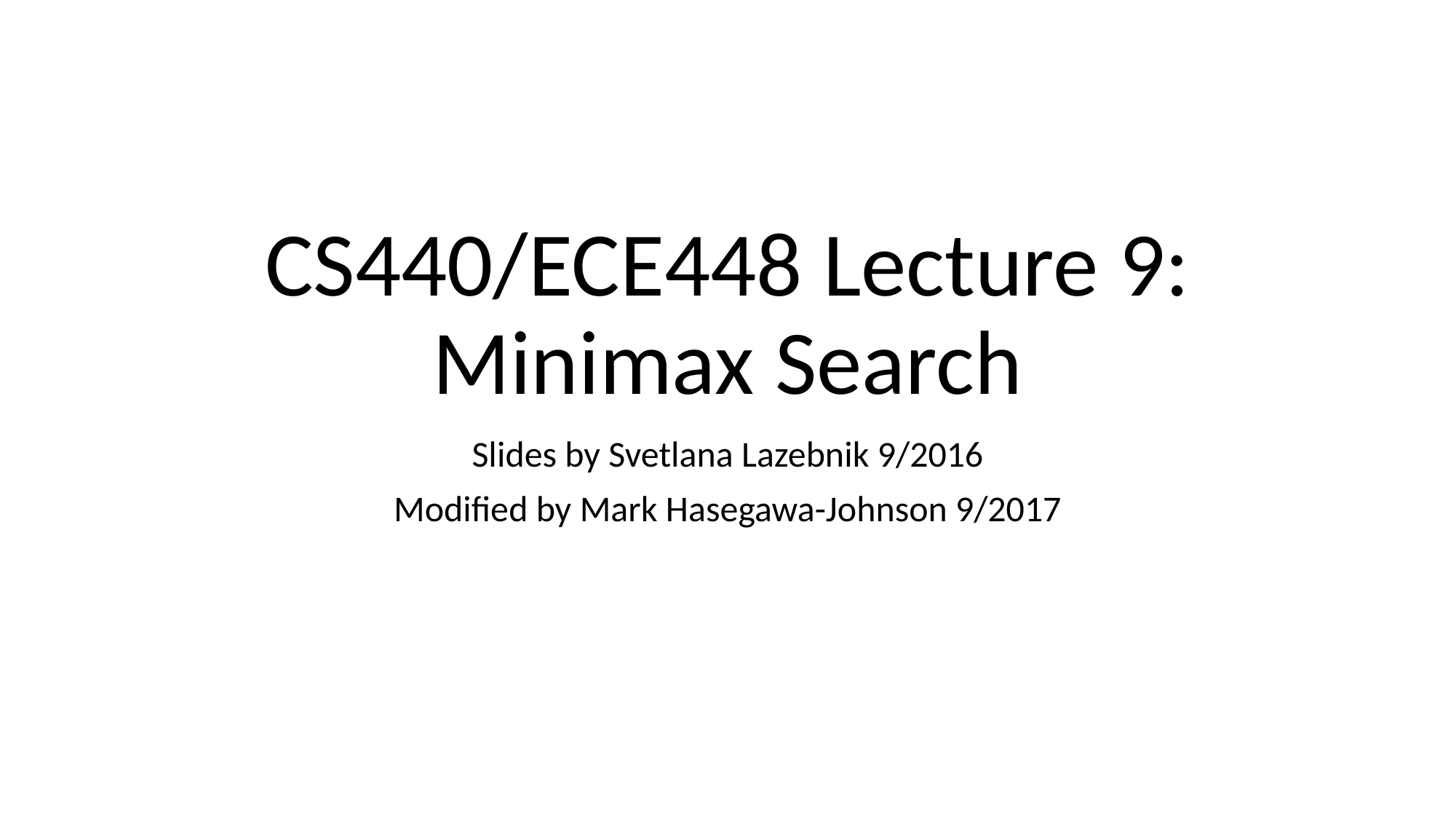

# CS440/ECE448 Lecture 9: Minimax Search
Slides by Svetlana Lazebnik 9/2016
Modified by Mark Hasegawa-Johnson 9/2017